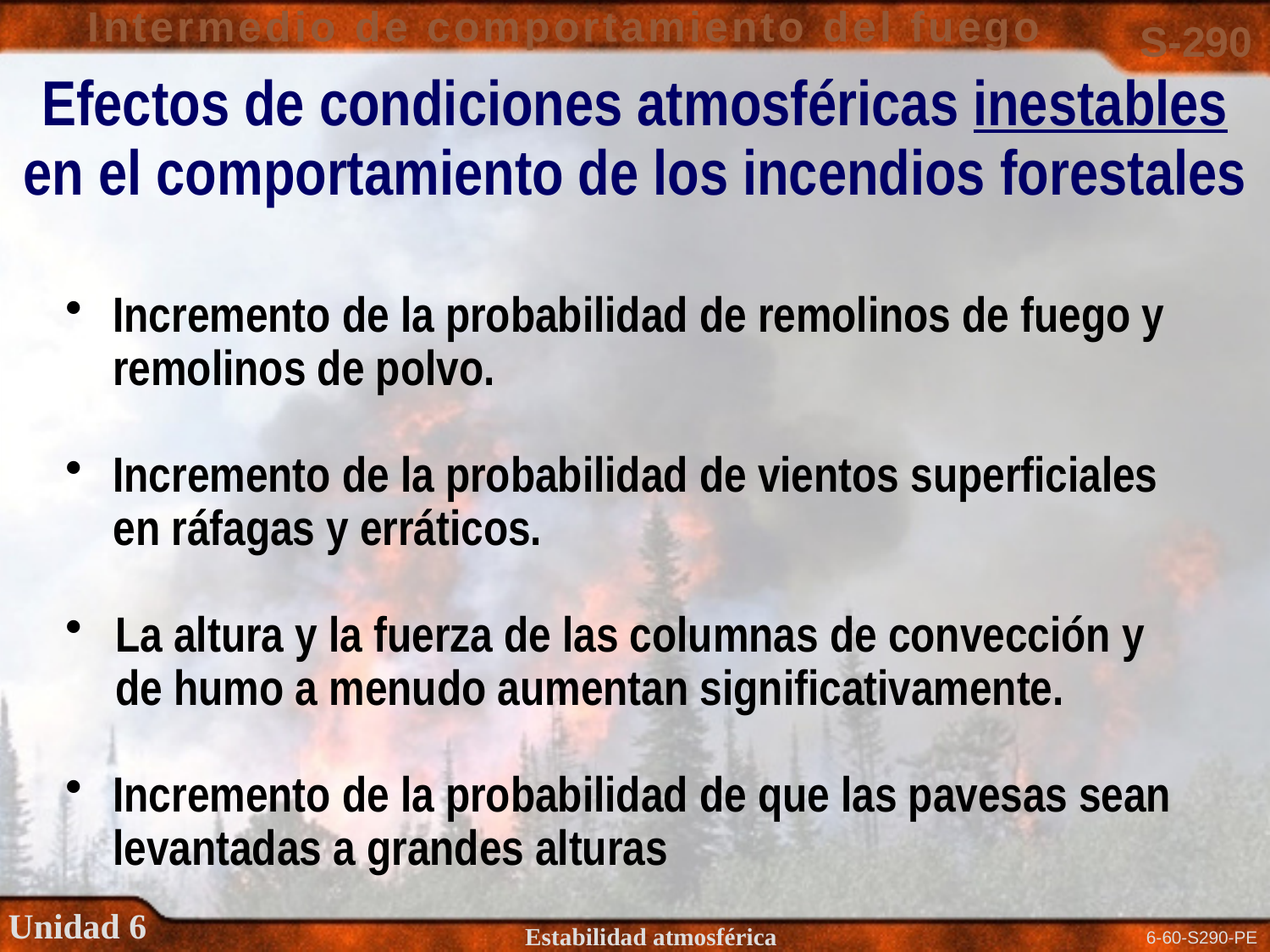

Efectos de condiciones atmosféricas inestables en el comportamiento de los incendios forestales
Incremento de la probabilidad de remolinos de fuego y remolinos de polvo.

Incremento de la probabilidad de vientos superficiales en ráfagas y erráticos.

La altura y la fuerza de las columnas de convección y de humo a menudo aumentan significativamente.

Incremento de la probabilidad de que las pavesas sean levantadas a grandes alturas